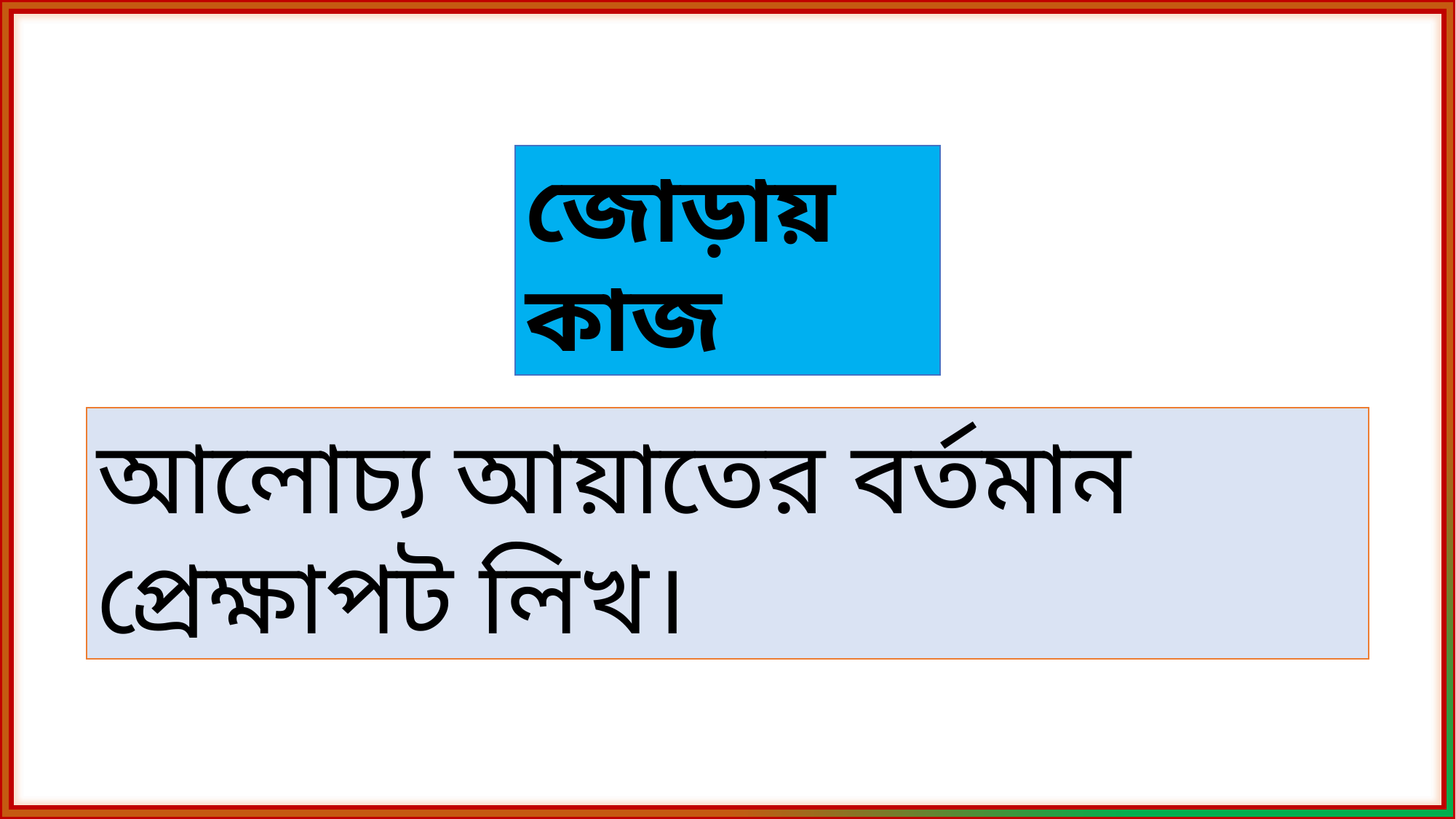

জোড়ায় কাজ
আলোচ্য আয়াতের বর্তমান প্রেক্ষাপট লিখ।